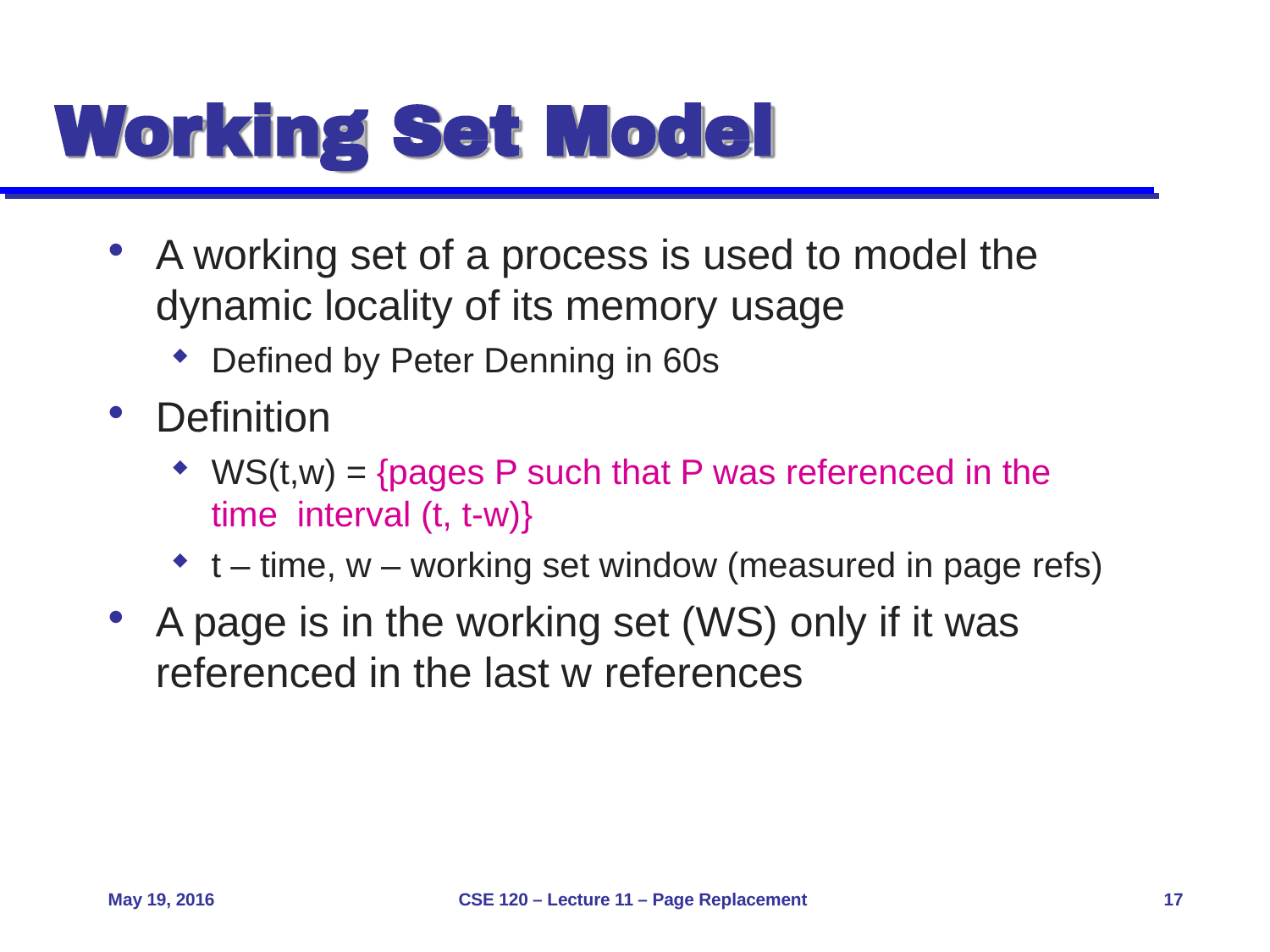

# Working Set Model
A working set of a process is used to model the
dynamic locality of its memory usage
Defined by Peter Denning in 60s
Definition
WS(t,w) = {pages P such that P was referenced in the time  interval (t, t-w)}
t – time, w – working set window (measured in page refs)
A page is in the working set (WS) only if it was
referenced in the last w references
May 19, 2016
CSE 120 – Lecture 11 – Page Replacement
17